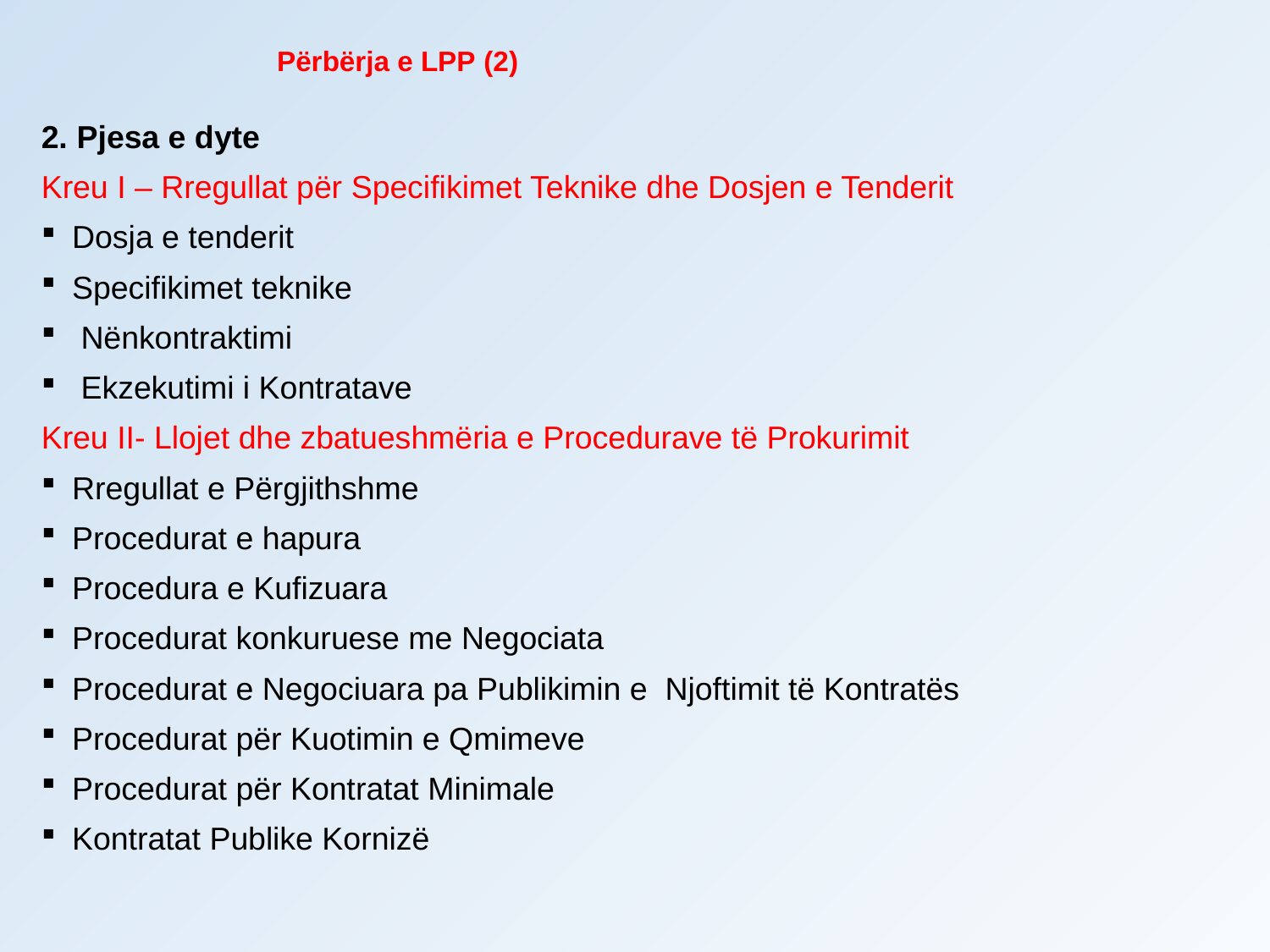

# Përbërja e LPP (2)
2. Pjesa e dyte
Kreu I – Rregullat për Specifikimet Teknike dhe Dosjen e Tenderit
Dosja e tenderit
Specifikimet teknike
 Nënkontraktimi
 Ekzekutimi i Kontratave
Kreu II- Llojet dhe zbatueshmëria e Procedurave të Prokurimit
Rregullat e Përgjithshme
Procedurat e hapura
Procedura e Kufizuara
Procedurat konkuruese me Negociata
Procedurat e Negociuara pa Publikimin e  Njoftimit të Kontratës
Procedurat për Kuotimin e Qmimeve
Procedurat për Kontratat Minimale
Kontratat Publike Kornizë